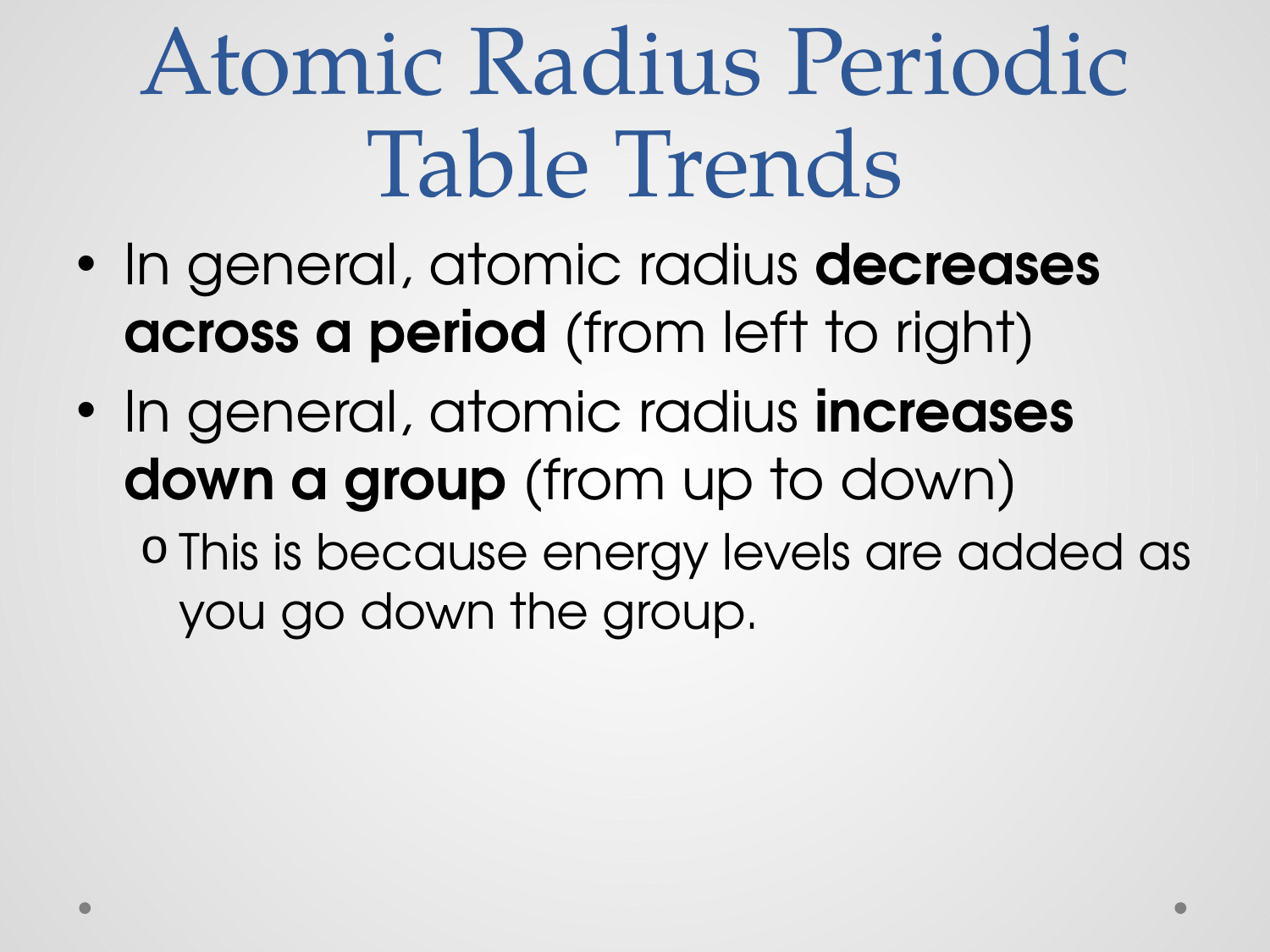

# Atomic Radius Periodic Table Trends
In general, atomic radius decreases across a period (from left to right)
In general, atomic radius increases down a group (from up to down)
This is because energy levels are added as you go down the group.